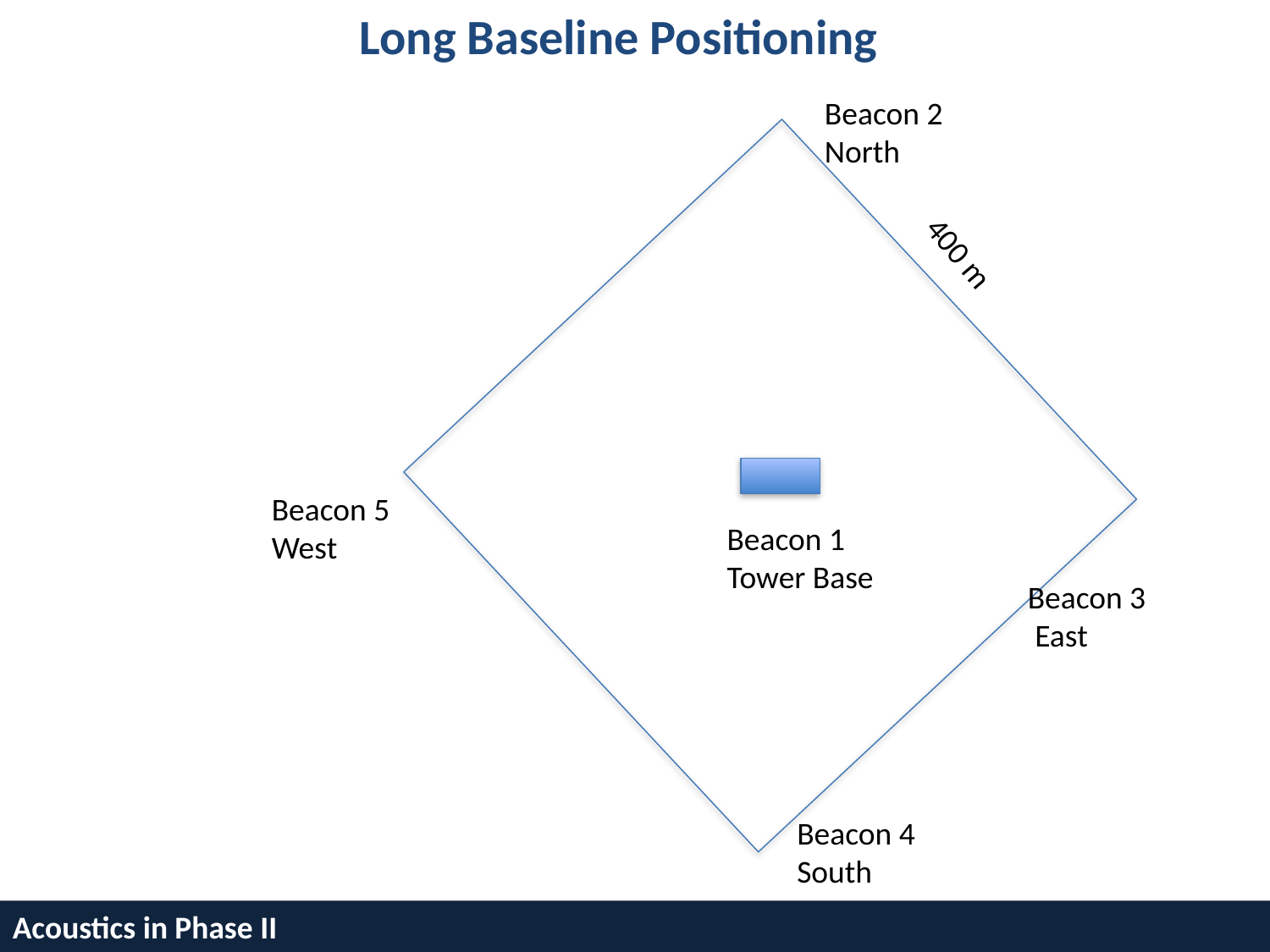

Long Baseline Positioning
Beacon 2
North
400 m

Beacon 5
West
Beacon 1
Tower Base
Beacon 3
 East
Beacon 4
South